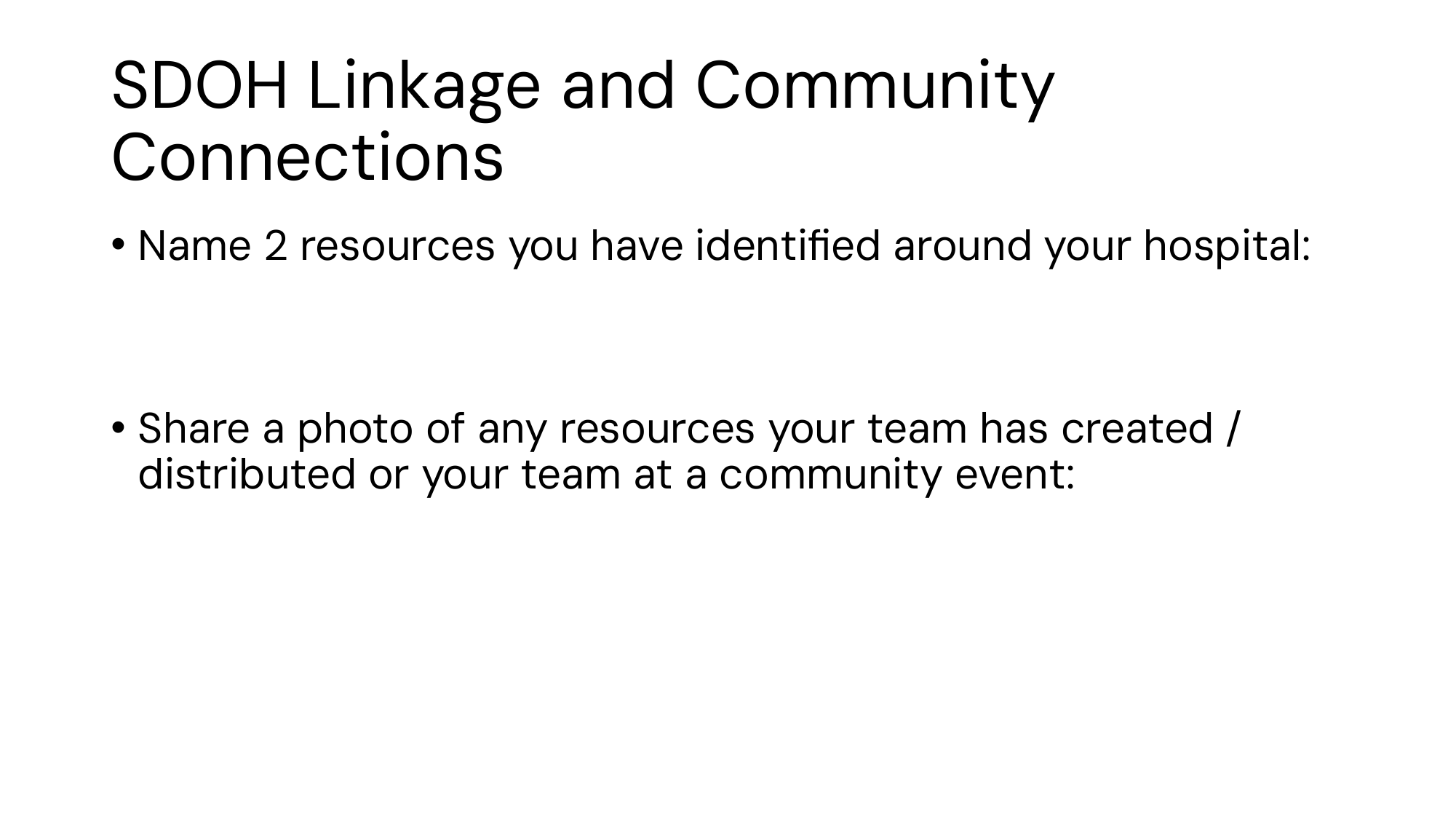

# SDOH Linkage and Community Connections
Name 2 resources you have identified around your hospital:

Share a photo of any resources your team has created / distributed or your team at a community event: